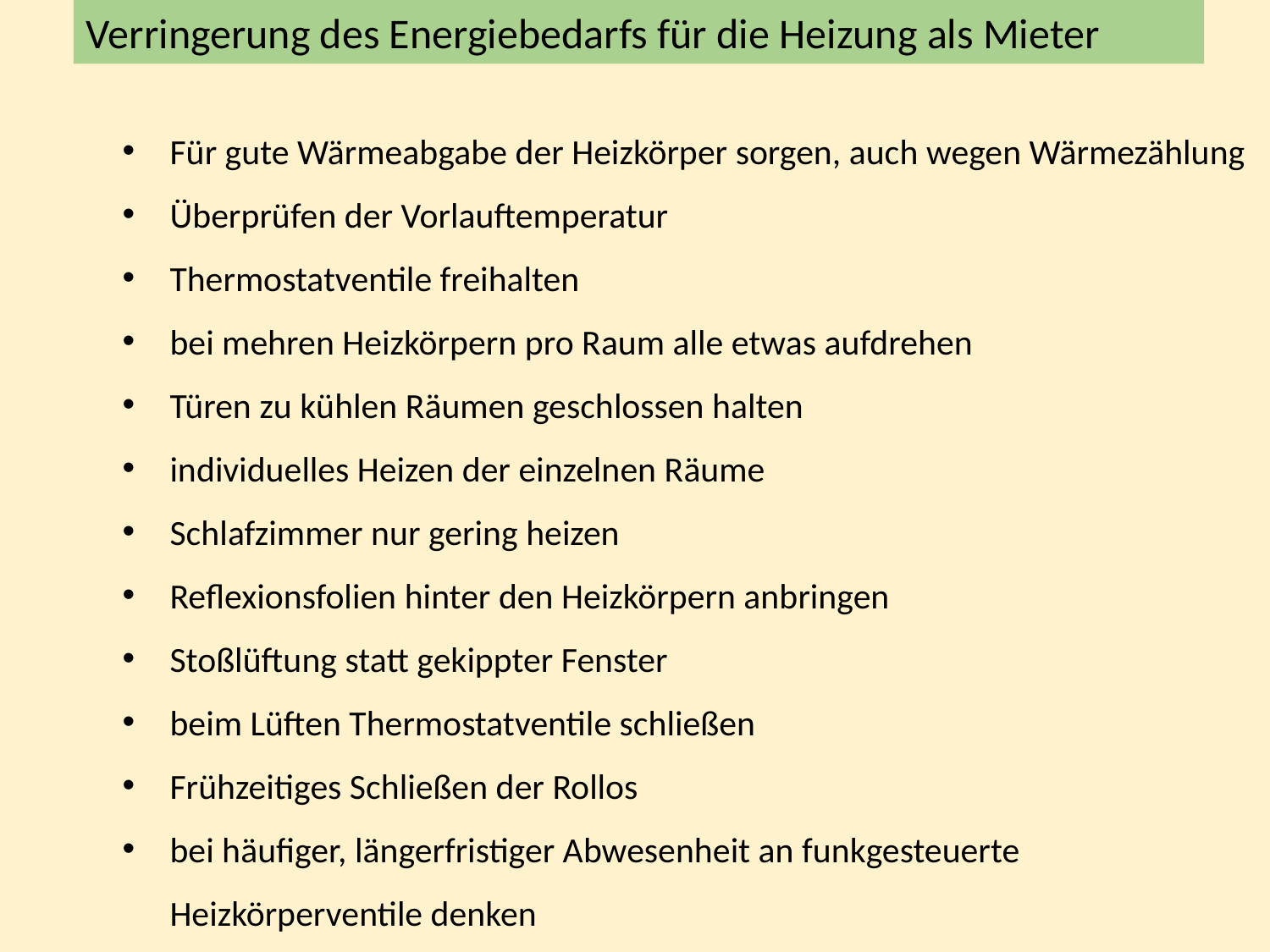

Verringerung des Energiebedarfs für die Heizung als Mieter
Für gute Wärmeabgabe der Heizkörper sorgen, auch wegen Wärmezählung
Überprüfen der Vorlauftemperatur
Thermostatventile freihalten
bei mehren Heizkörpern pro Raum alle etwas aufdrehen
Türen zu kühlen Räumen geschlossen halten
individuelles Heizen der einzelnen Räume
Schlafzimmer nur gering heizen
Reflexionsfolien hinter den Heizkörpern anbringen
Stoßlüftung statt gekippter Fenster
beim Lüften Thermostatventile schließen
Frühzeitiges Schließen der Rollos
bei häufiger, längerfristiger Abwesenheit an funkgesteuerte   		Heizkörperventile denken